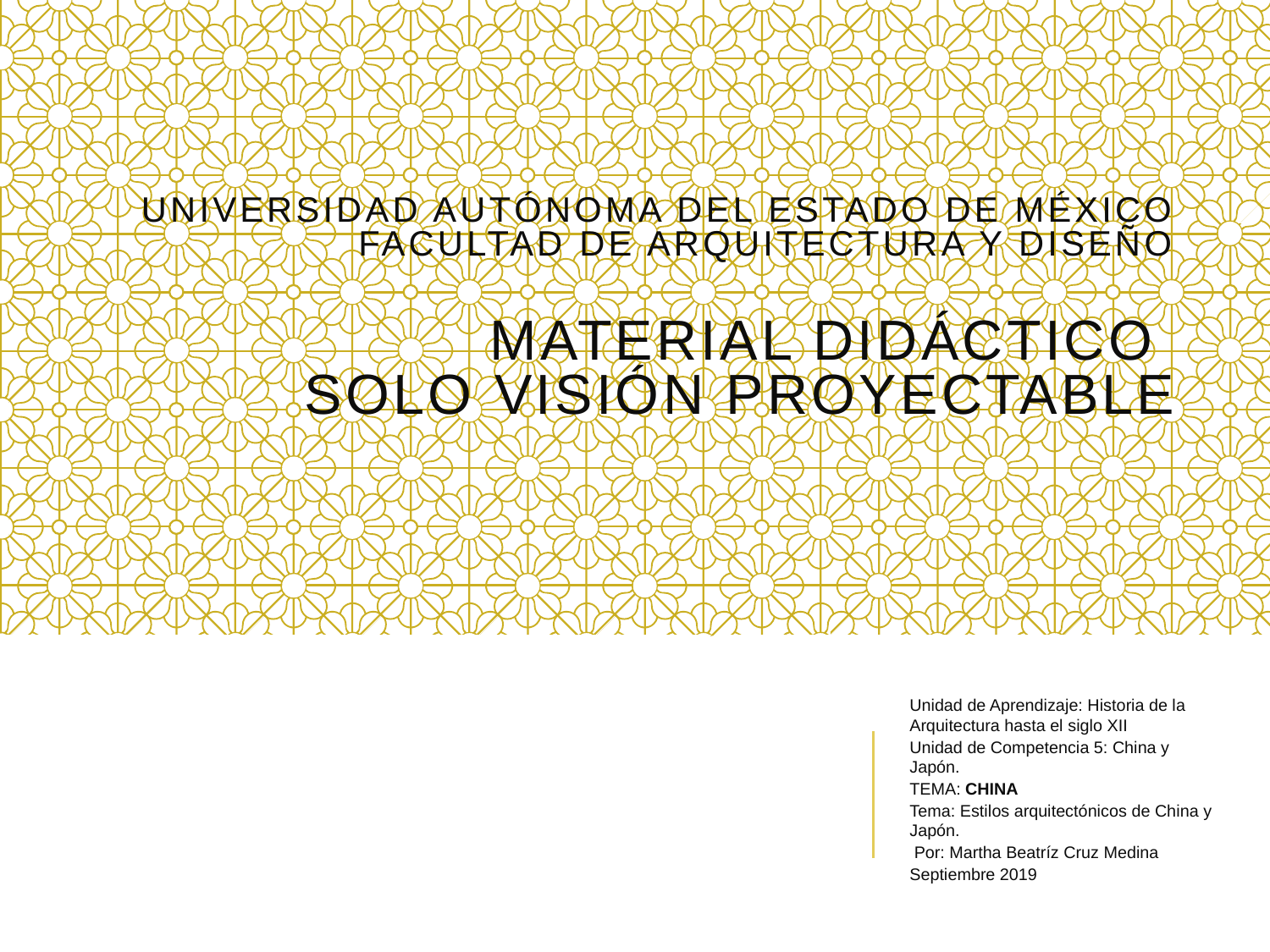

# Universidad Autónoma del Estado de México Facultad de Arquitectura y Diseño Material Didáctico Solo visión proyectable
Unidad de Aprendizaje: Historia de la Arquitectura hasta el siglo XII
Unidad de Competencia 5: China y Japón.
TEMA: CHINA
Tema: Estilos arquitectónicos de China y Japón.
 Por: Martha Beatríz Cruz Medina
Septiembre 2019